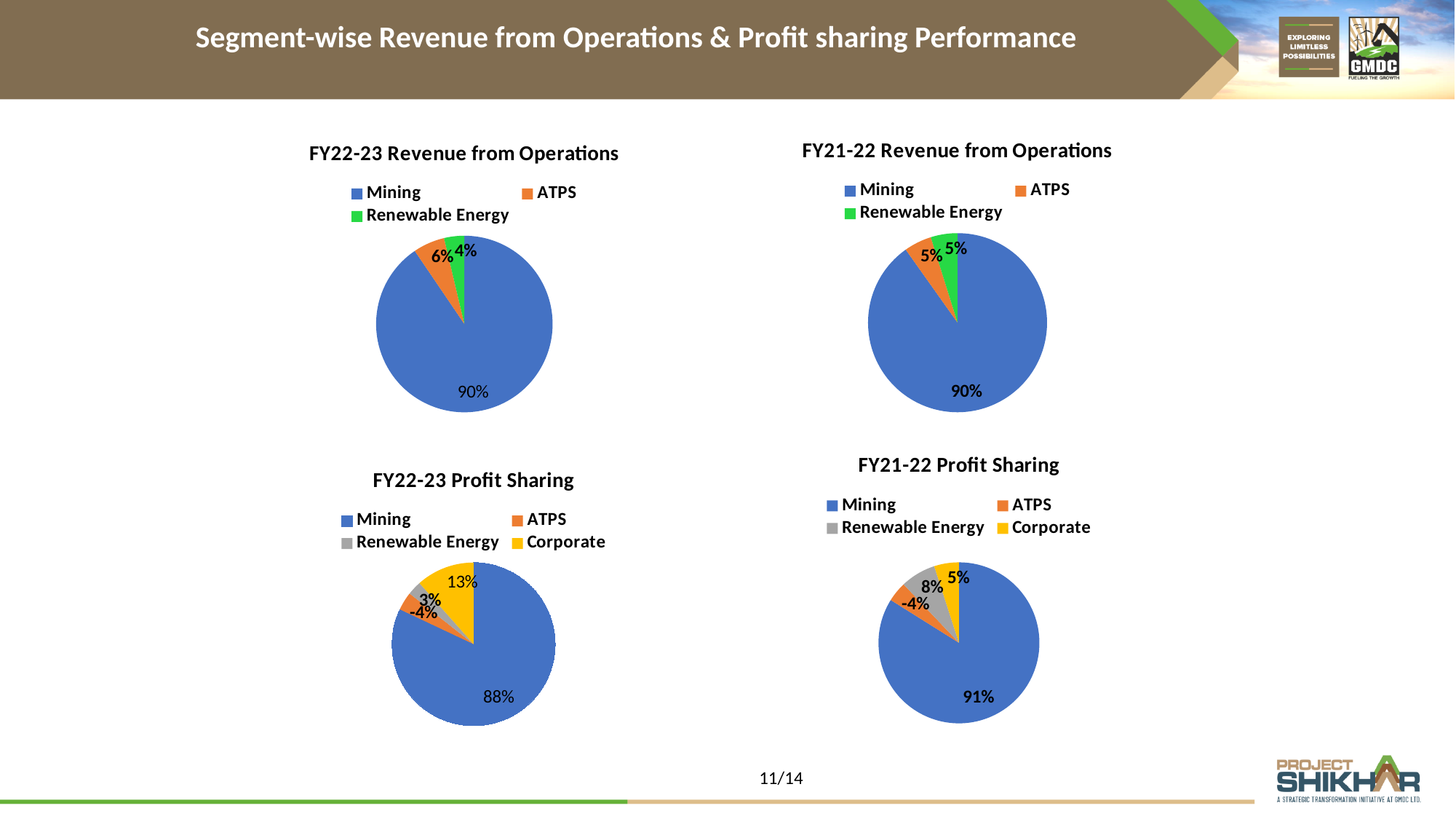

Segment-wise Revenue from Operations & Profit sharing Performance

### Chart: FY21-22 Revenue from Operations

| Category | FY21-22 |
|---|---|
| Mining | 0.9017873601520066 |
| ATPS | 0.049884434865222295 |
| Renewable Energy | 0.04832820498277159 |

### Chart: FY22-23 Revenue from Operations

| Category | FY22-23 |
|---|---|
| Mining | 0.9051346548188652 |
| ATPS | 0.057804511278195504 |
| Renewable Energy | 0.037060833902939204 |

### Chart: FY21-22 Profit Sharing

| Category | PBT22-23 | PBT21-22 | FY22-23 | FY21-22 |
|---|---|---|---|---|
| Mining | 1462.0 | 709.0 | 0.8823174411587206 | 0.9124839124839127 |
| ATPS | -65.0 | -34.0 | -0.039227519613759816 | -0.04375804375804379 |
| Renewable Energy | 50.0 | 60.0 | 0.03017501508750757 | 0.07722007722007722 |
| Corporate | 210.0 | 42.0 | 0.1267350633675317 | 0.054054054054054085 |

### Chart: FY22-23 Profit Sharing

| Category | PBT22-23 | PBT21-22 | FY22-23 |
|---|---|---|---|
| Mining | 1462.0 | 668.0 | 0.8844525105868115 |
| ATPS | -65.0 | -34.0 | -0.03932244404113733 |
| Renewable Energy | 50.0 | 60.0 | 0.030248033877797946 |
| Corporate | 206.0 | 85.0 | 0.1246218995765277 |
11/14